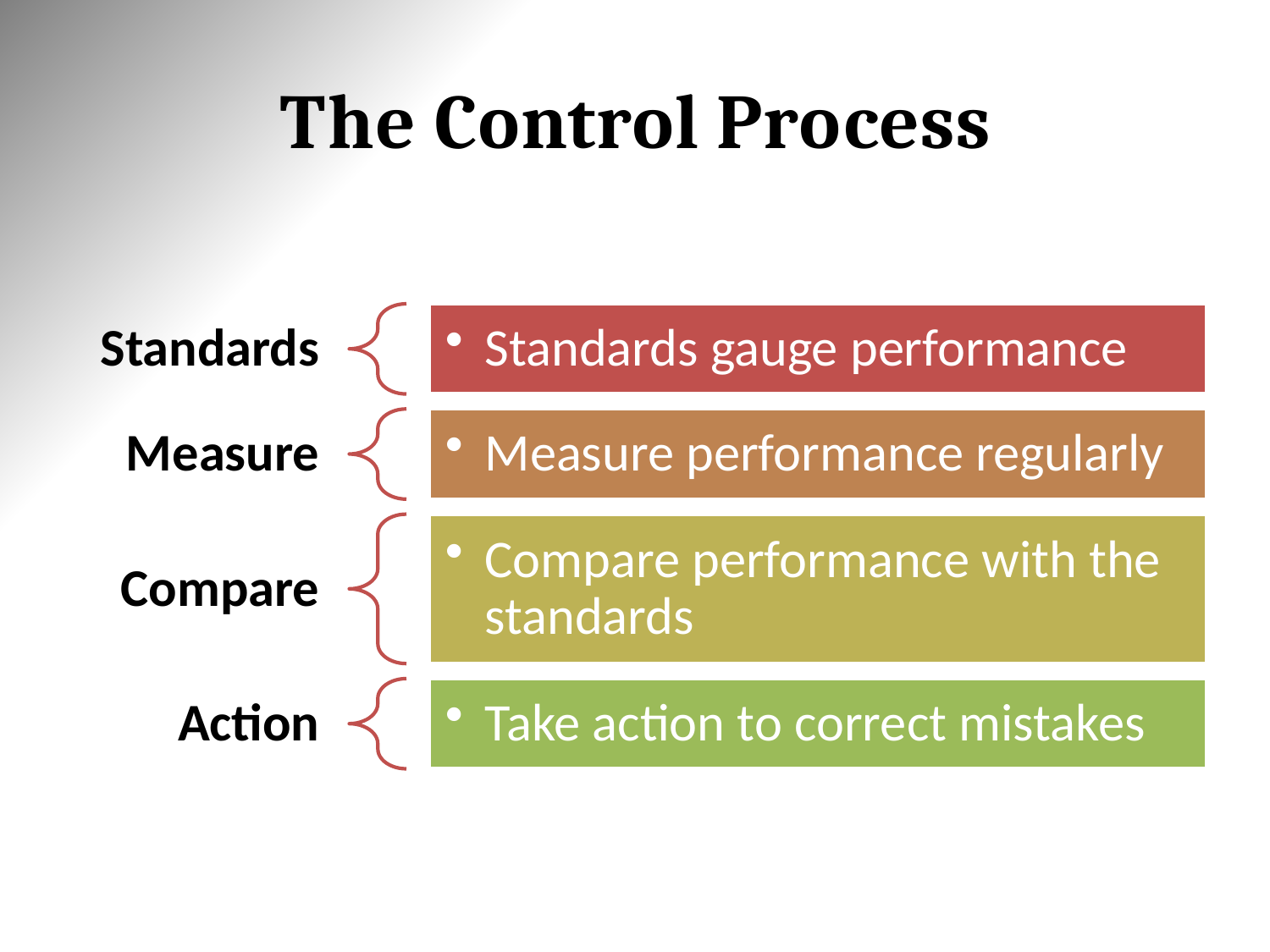

# The Control Process
Standards
Standards gauge performance
Measure
Measure performance regularly
Compare
Compare performance with the standards
Action
Take action to correct mistakes